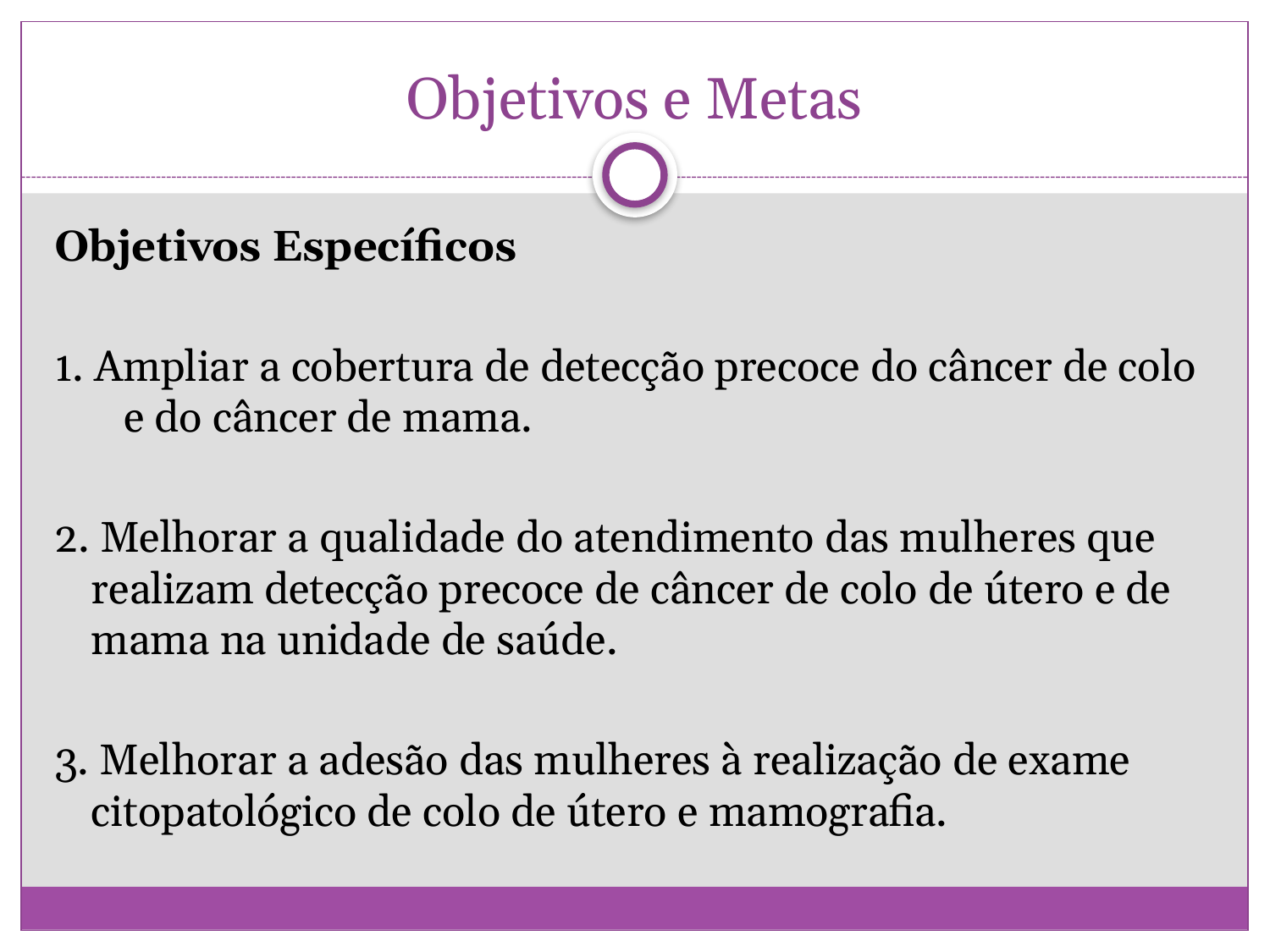

# Objetivos e Metas
Objetivos Específicos

1. Ampliar a cobertura de detecção precoce do câncer de colo e do câncer de mama.

2. Melhorar a qualidade do atendimento das mulheres que realizam detecção precoce de câncer de colo de útero e de mama na unidade de saúde.

3. Melhorar a adesão das mulheres à realização de exame citopatológico de colo de útero e mamografia.